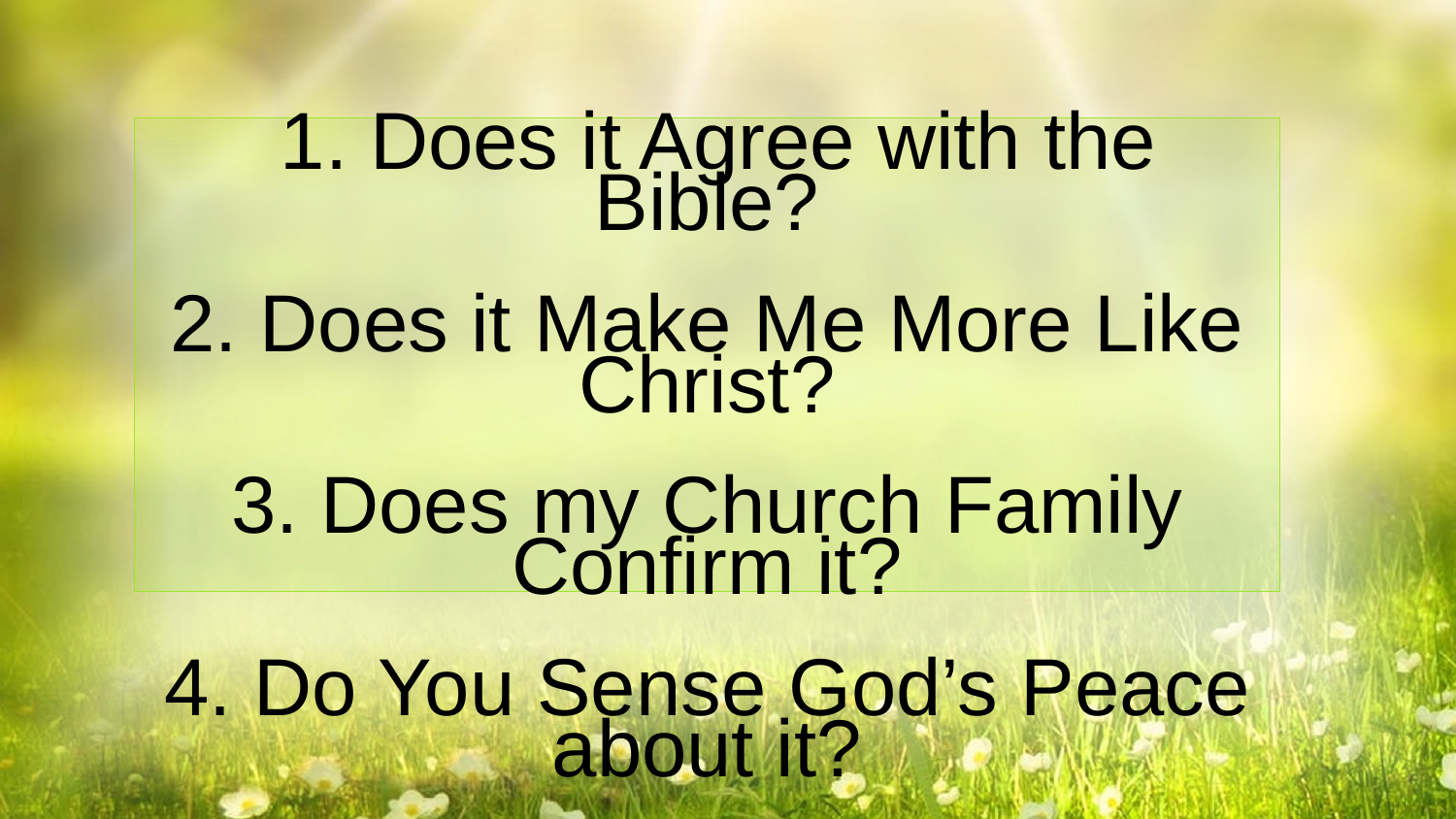

1. Does it Agree with the Bible?

2. Does it Make Me More Like Christ?

3. Does my Church Family Confirm it?

4. Do You Sense God’s Peace about it?